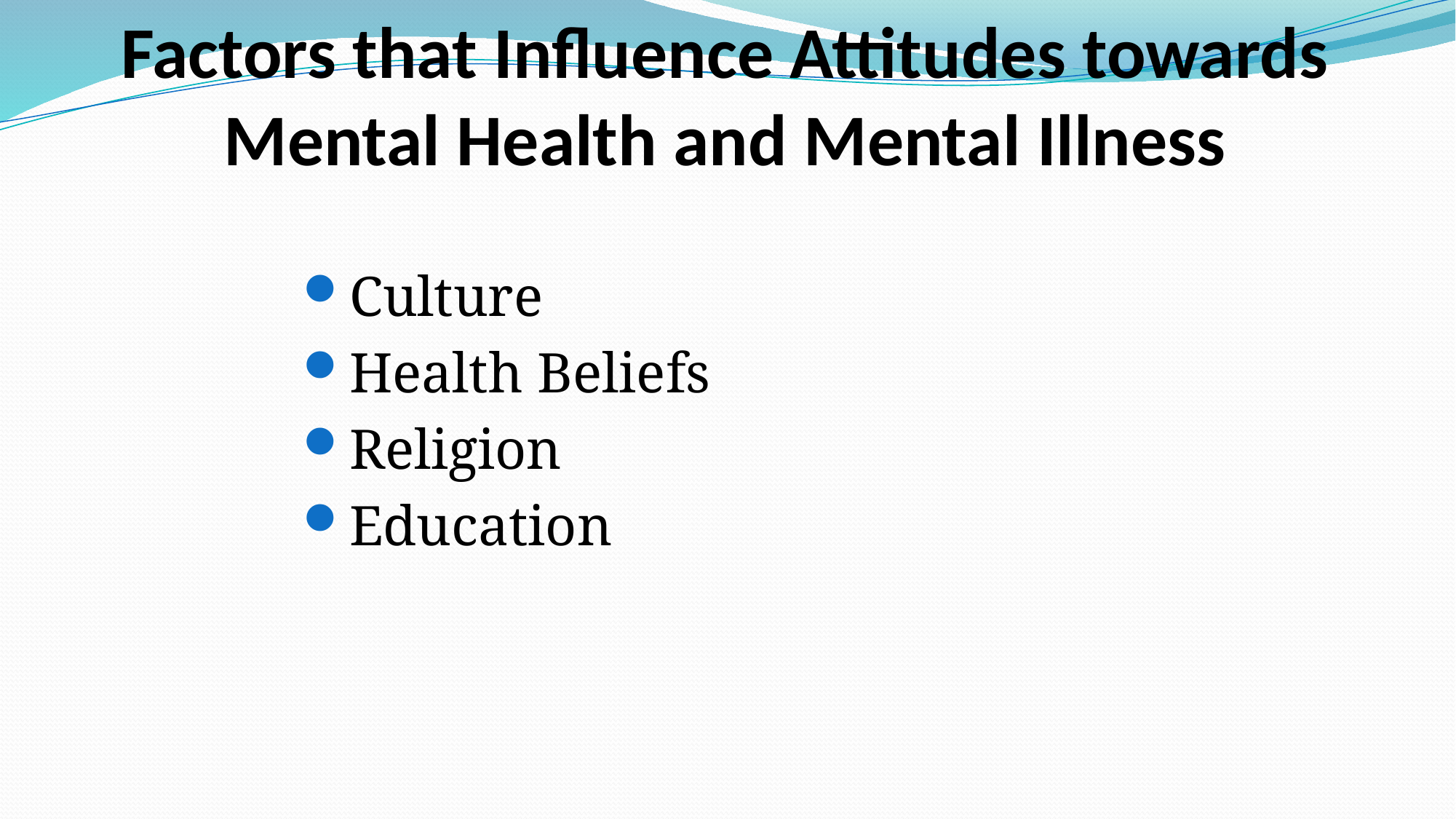

# Factors that Influence Attitudes towards Mental Health and Mental Illness
Culture
Health Beliefs
Religion
Education